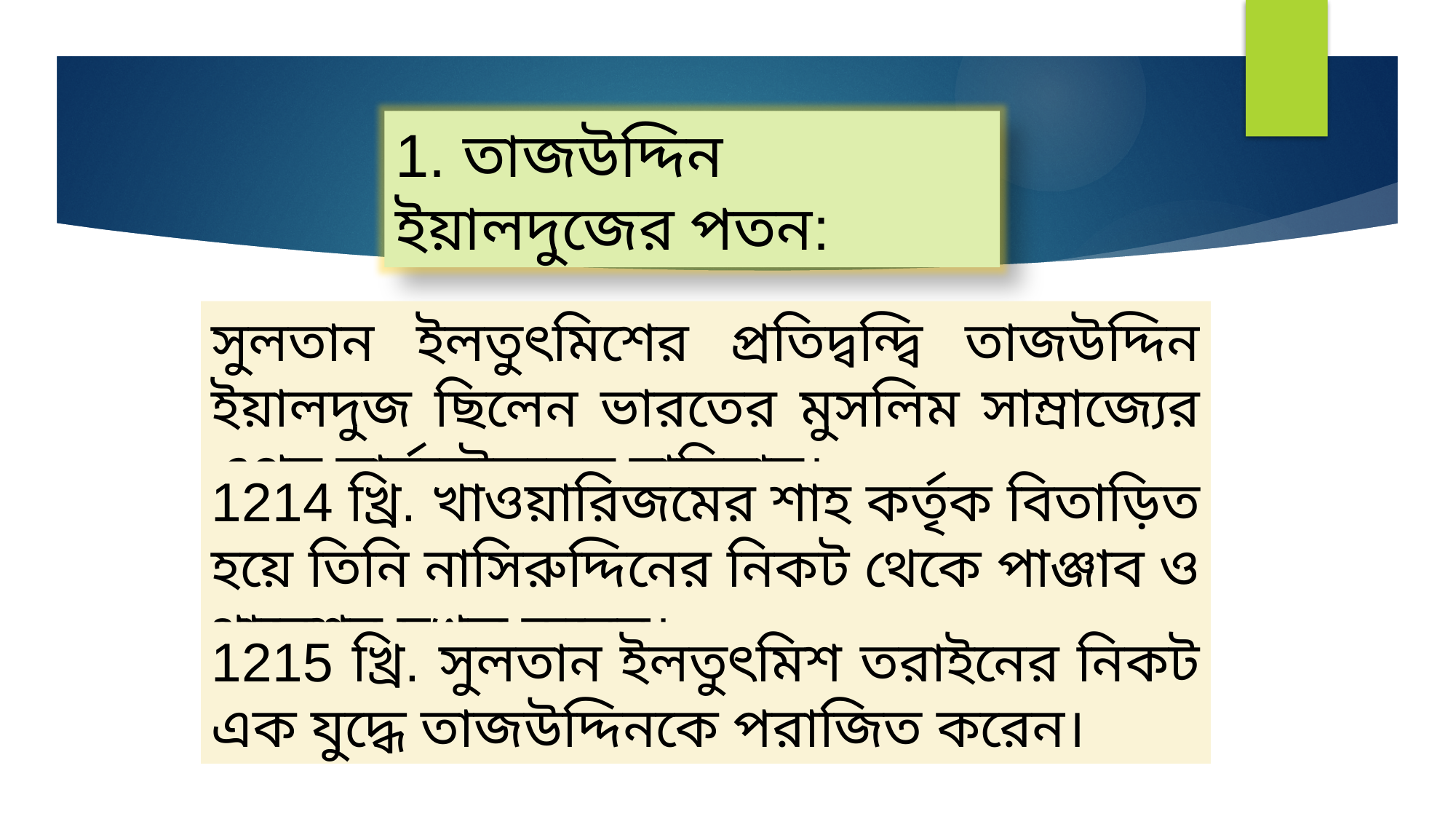

1. তাজউদ্দিন ইয়ালদুজের পতন:
সুলতান ইলতুৎমিশের প্রতিদ্বন্দ্বি তাজউদ্দিন ইয়ালদুজ ছিলেন ভারতের মুসলিম সাম্রাজ্যের ওপর সার্বভৌমত্বের দাবিদার।
1214 খ্রি. খাওয়ারিজমের শাহ কর্তৃক বিতাড়িত হয়ে তিনি নাসিরুদ্দিনের নিকট থেকে পাঞ্জাব ও থানেশ্বর দখল করেন।
1215 খ্রি. সুলতান ইলতুৎমিশ তরাইনের নিকট এক যুদ্ধে তাজউদ্দিনকে পরাজিত করেন।